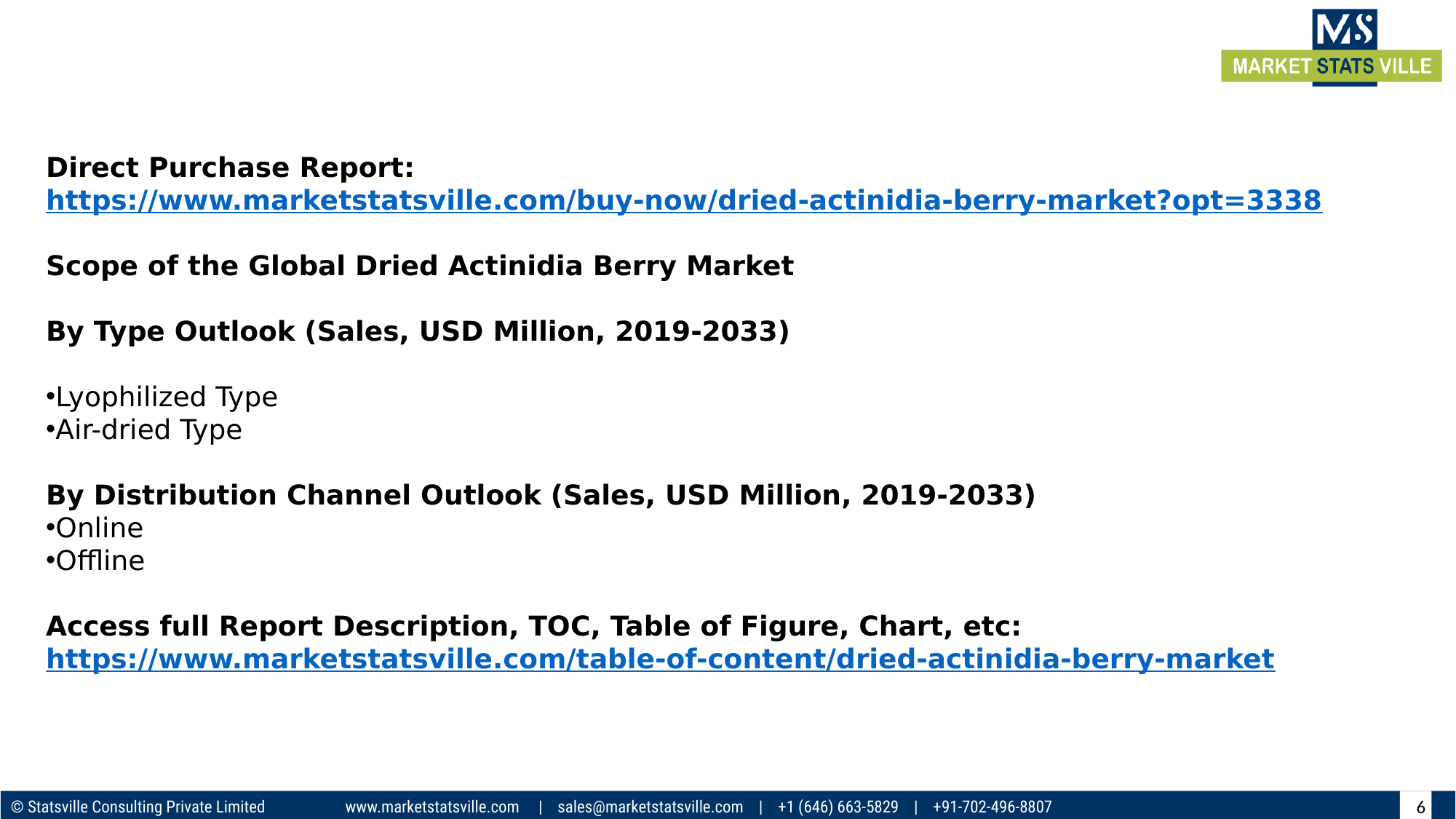

Direct Purchase Report: https://www.marketstatsville.com/buy-now/dried-actinidia-berry-market?opt=3338

Scope of the Global Dried Actinidia Berry Market

By Type Outlook (Sales, USD Million, 2019-2033)

Lyophilized Type
Air-dried Type

By Distribution Channel Outlook (Sales, USD Million, 2019-2033)
Online
Offline
Access full Report Description, TOC, Table of Figure, Chart, etc: https://www.marketstatsville.com/table-of-content/dried-actinidia-berry-market

6